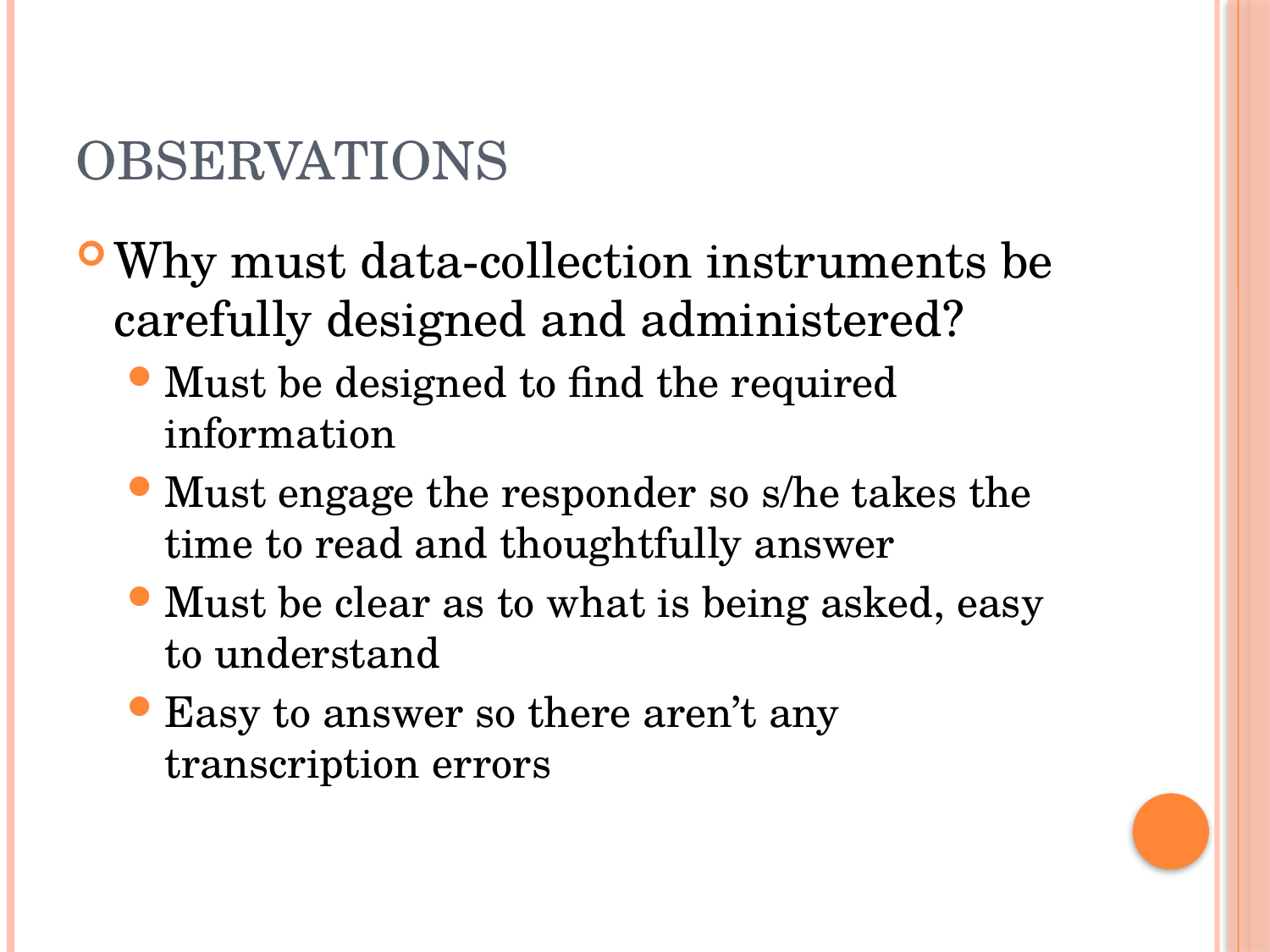

# Observations
Why must data-collection instruments be carefully designed and administered?
Must be designed to find the required information
Must engage the responder so s/he takes the time to read and thoughtfully answer
Must be clear as to what is being asked, easy to understand
Easy to answer so there aren’t any transcription errors